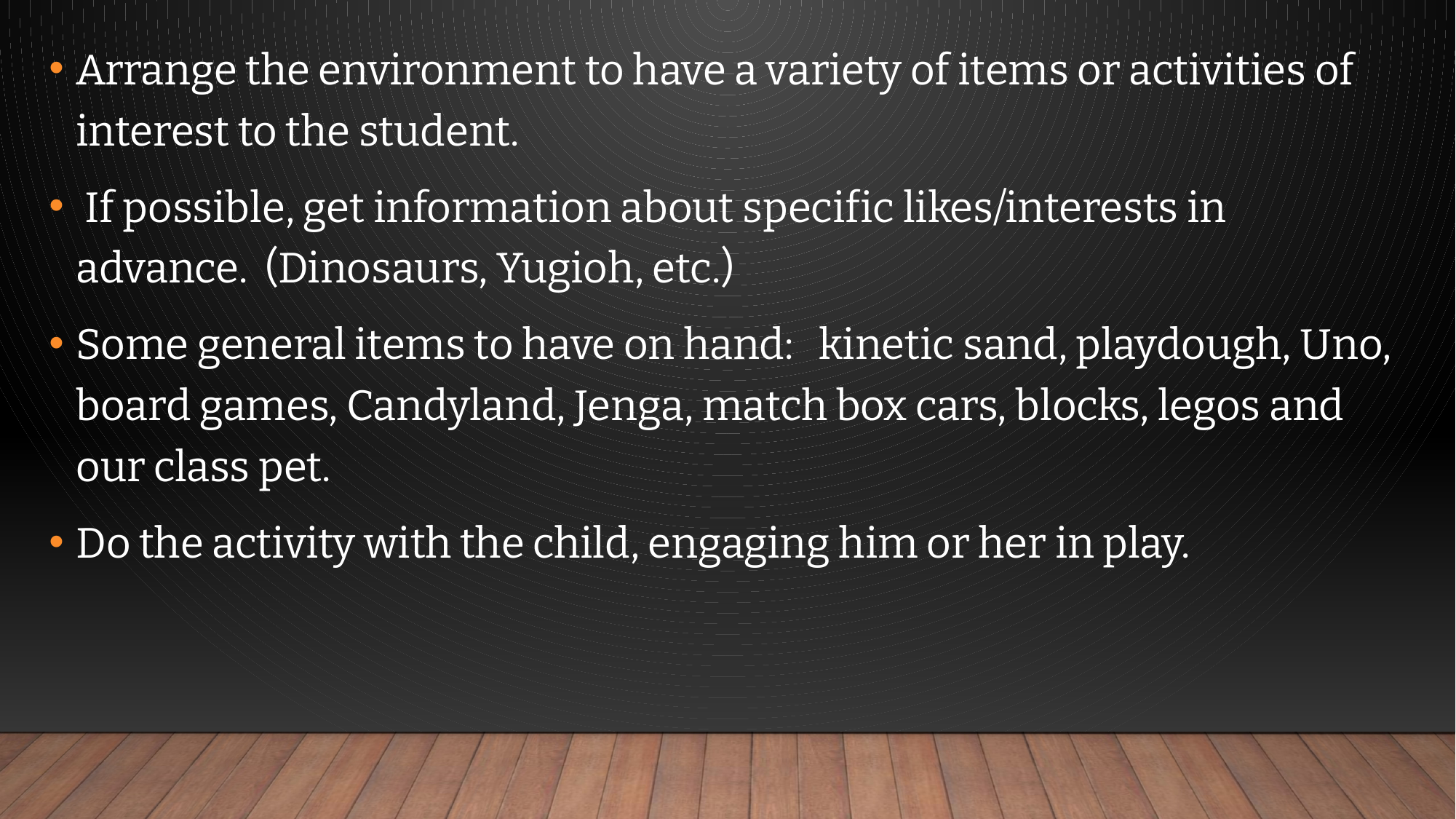

Arrange the environment to have a variety of items or activities of interest to the student.
 If possible, get information about specific likes/interests in advance.  (Dinosaurs, Yugioh, etc.)
Some general items to have on hand:   kinetic sand, playdough, Uno, board games, Candyland, Jenga, match box cars, blocks, legos and our class pet.
Do the activity with the child, engaging him or her in play.